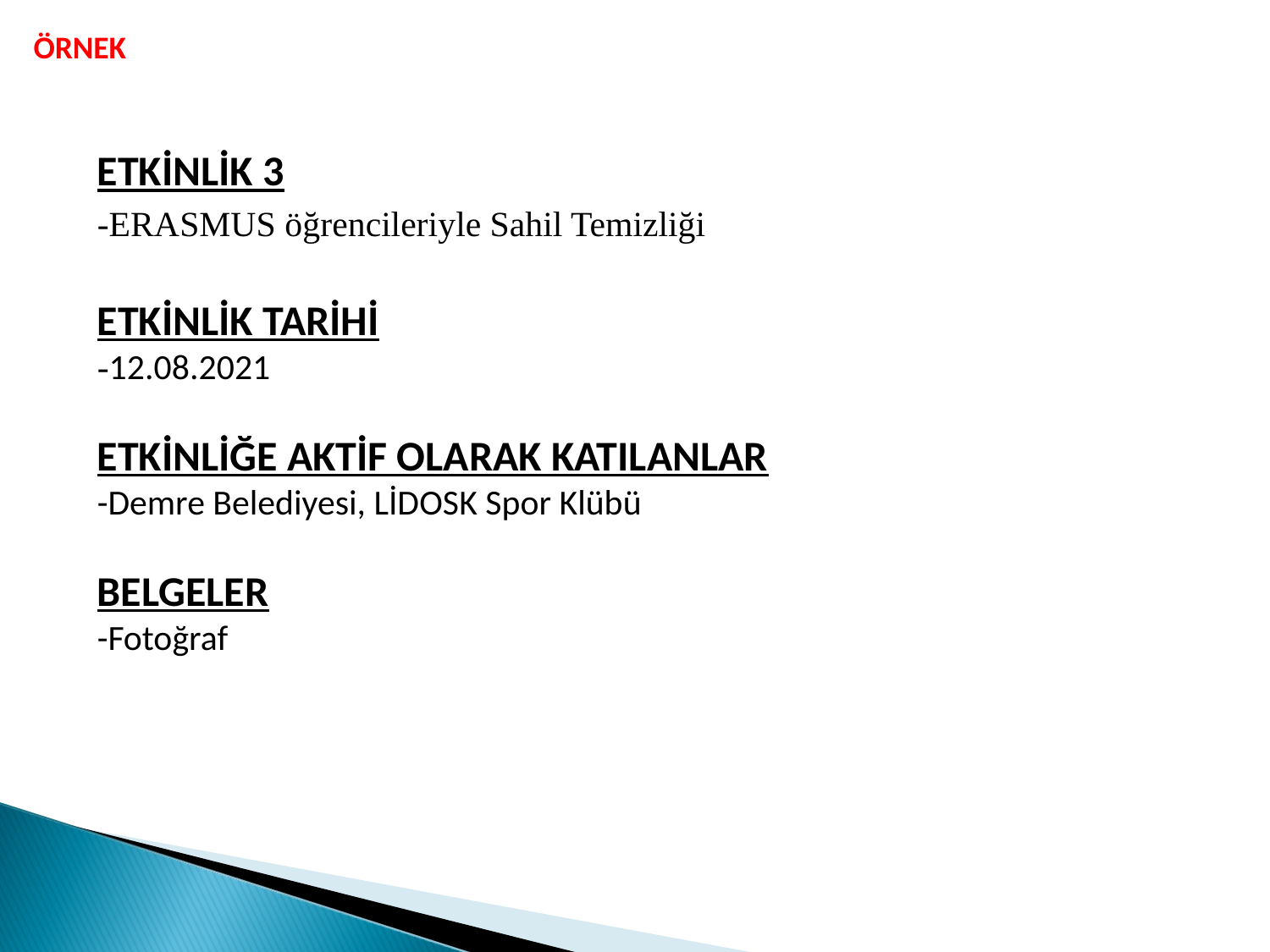

ÖRNEK
ETKİNLİK 3
-ERASMUS öğrencileriyle Sahil Temizliği

ETKİNLİK TARİHİ
-12.08.2021

ETKİNLİĞE AKTİF OLARAK KATILANLAR
-Demre Belediyesi, LİDOSK Spor Klübü

BELGELER
-Fotoğraf